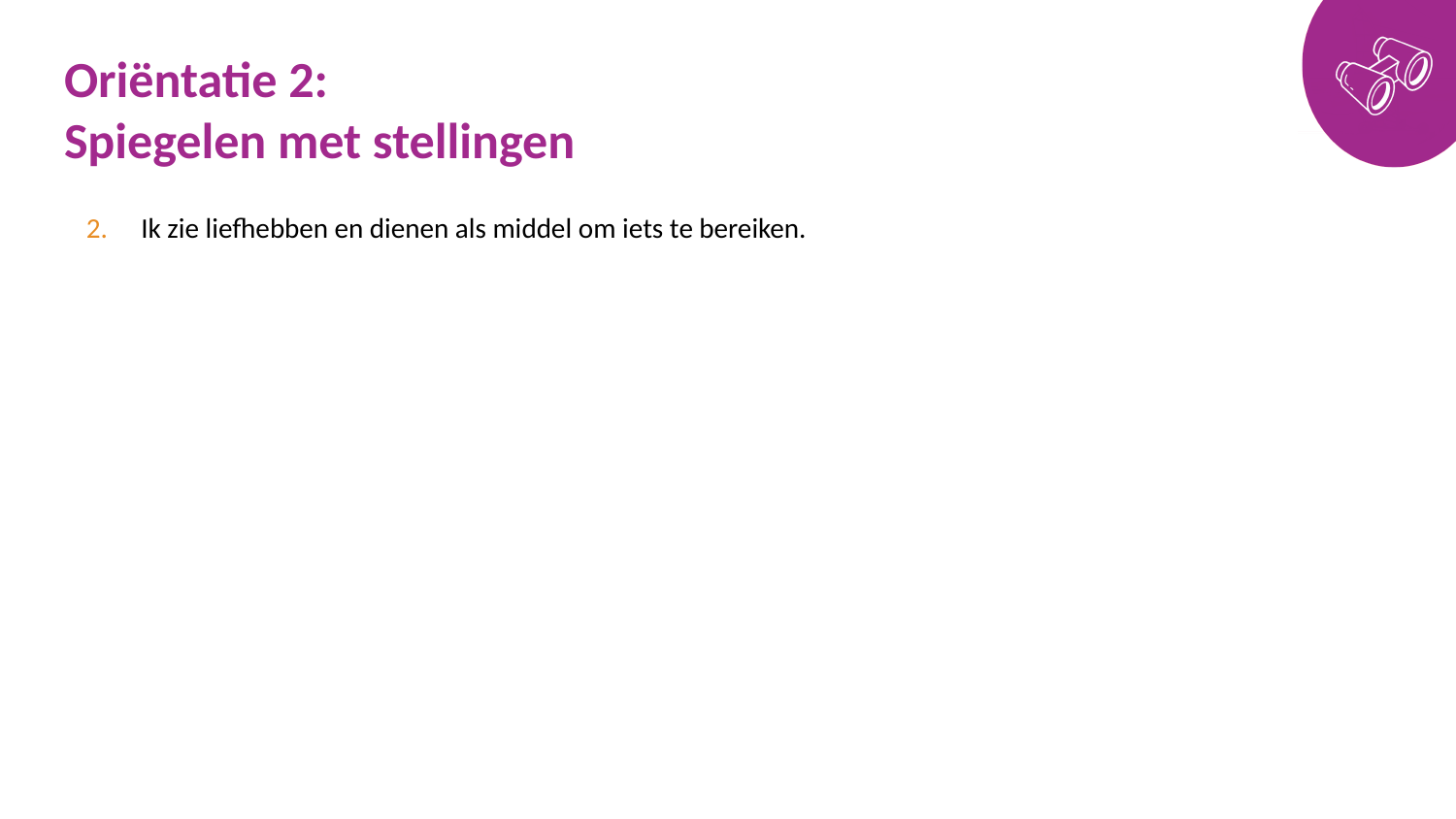

# Oriëntatie 2: Spiegelen met stellingen

Ik zie liefhebben en dienen als middel om iets te bereiken.